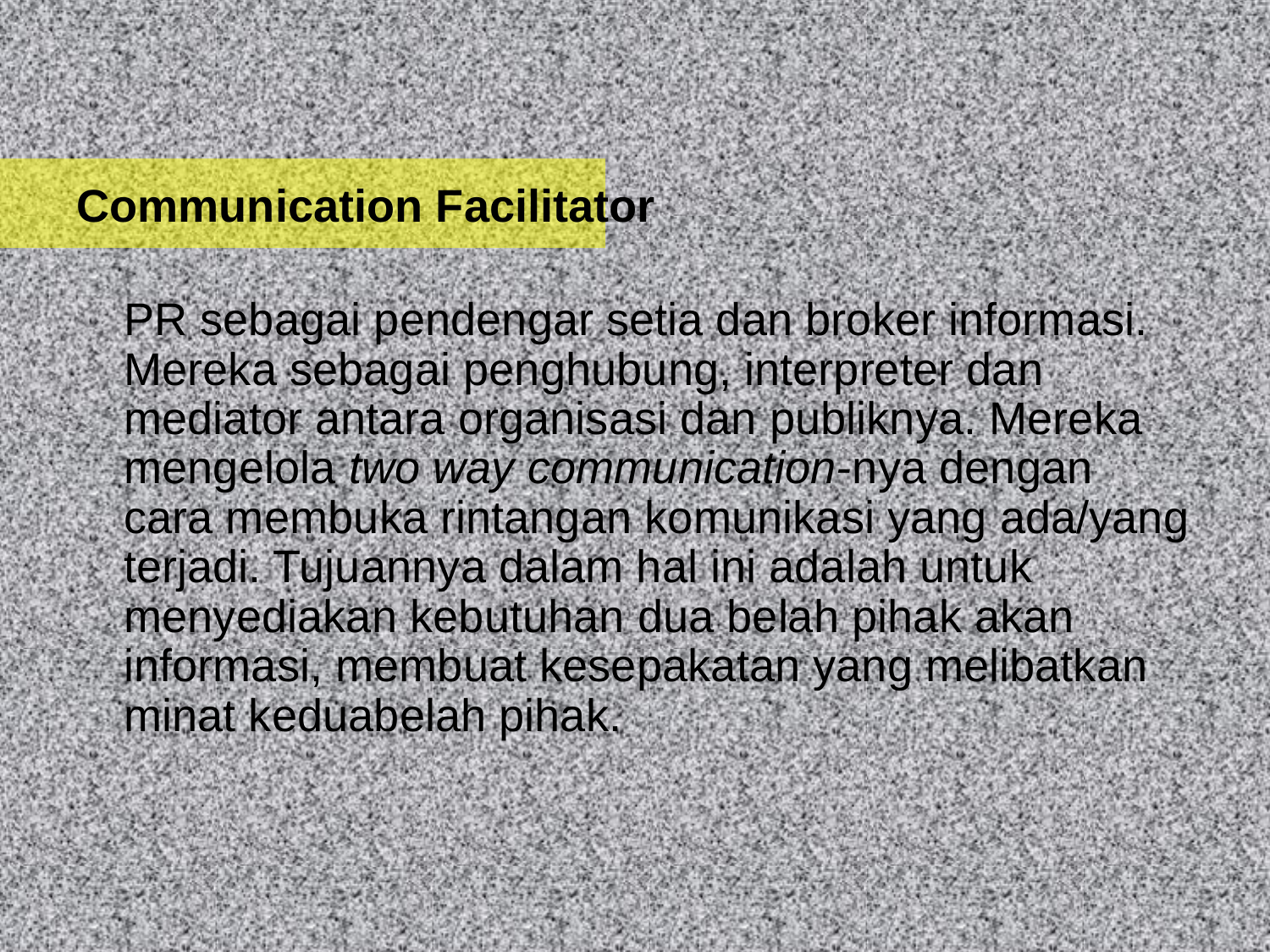

Communication Facilitator
	PR sebagai pendengar setia dan broker informasi. Mereka sebagai penghubung, interpreter dan mediator antara organisasi dan publiknya. Mereka mengelola two way communication-nya dengan cara membuka rintangan komunikasi yang ada/yang terjadi. Tujuannya dalam hal ini adalah untuk menyediakan kebutuhan dua belah pihak akan informasi, membuat kesepakatan yang melibatkan minat keduabelah pihak.